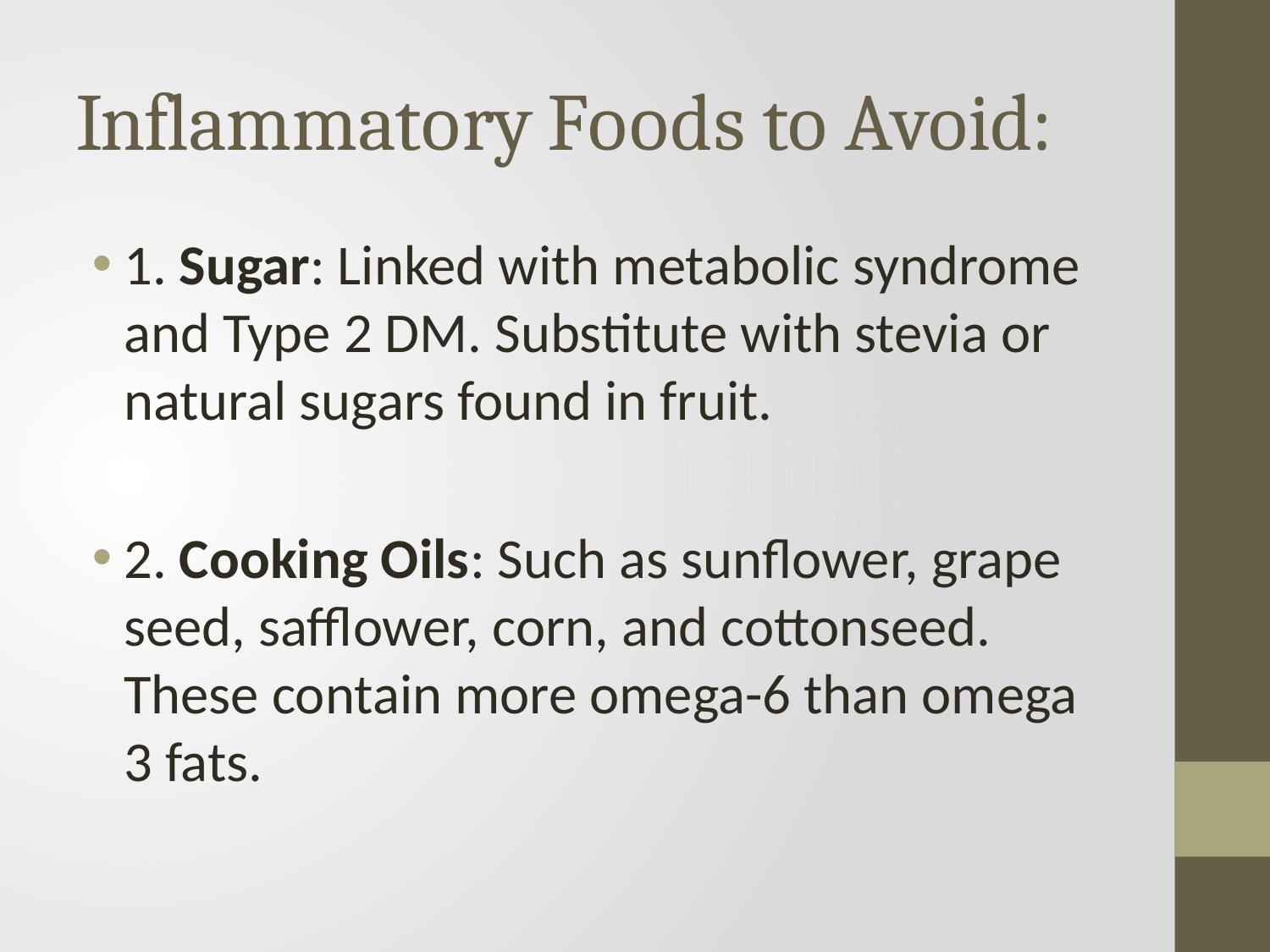

# Inflammatory Foods to Avoid:
1. Sugar: Linked with metabolic syndrome and Type 2 DM. Substitute with stevia or natural sugars found in fruit.

2. Cooking Oils: Such as sunflower, grape seed, safflower, corn, and cottonseed. These contain more omega-6 than omega 3 fats.